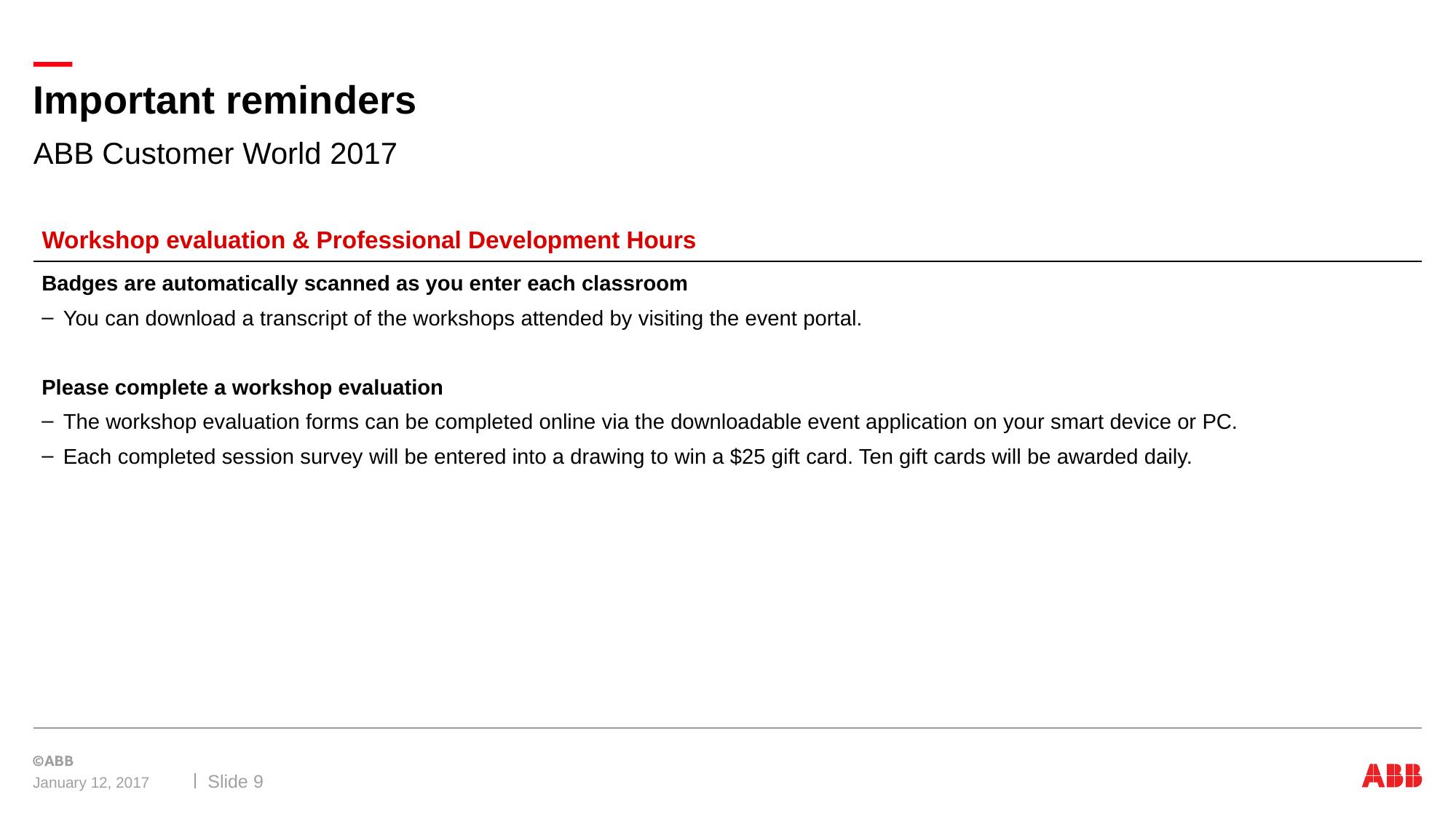

# Important reminders
ABB Customer World 2017
Workshop evaluation & Professional Development Hours
Badges are automatically scanned as you enter each classroom
You can download a transcript of the workshops attended by visiting the event portal.

Please complete a workshop evaluation
The workshop evaluation forms can be completed online via the downloadable event application on your smart device or PC.
Each completed session survey will be entered into a drawing to win a $25 gift card. Ten gift cards will be awarded daily.

Slide 9
January 12, 2017